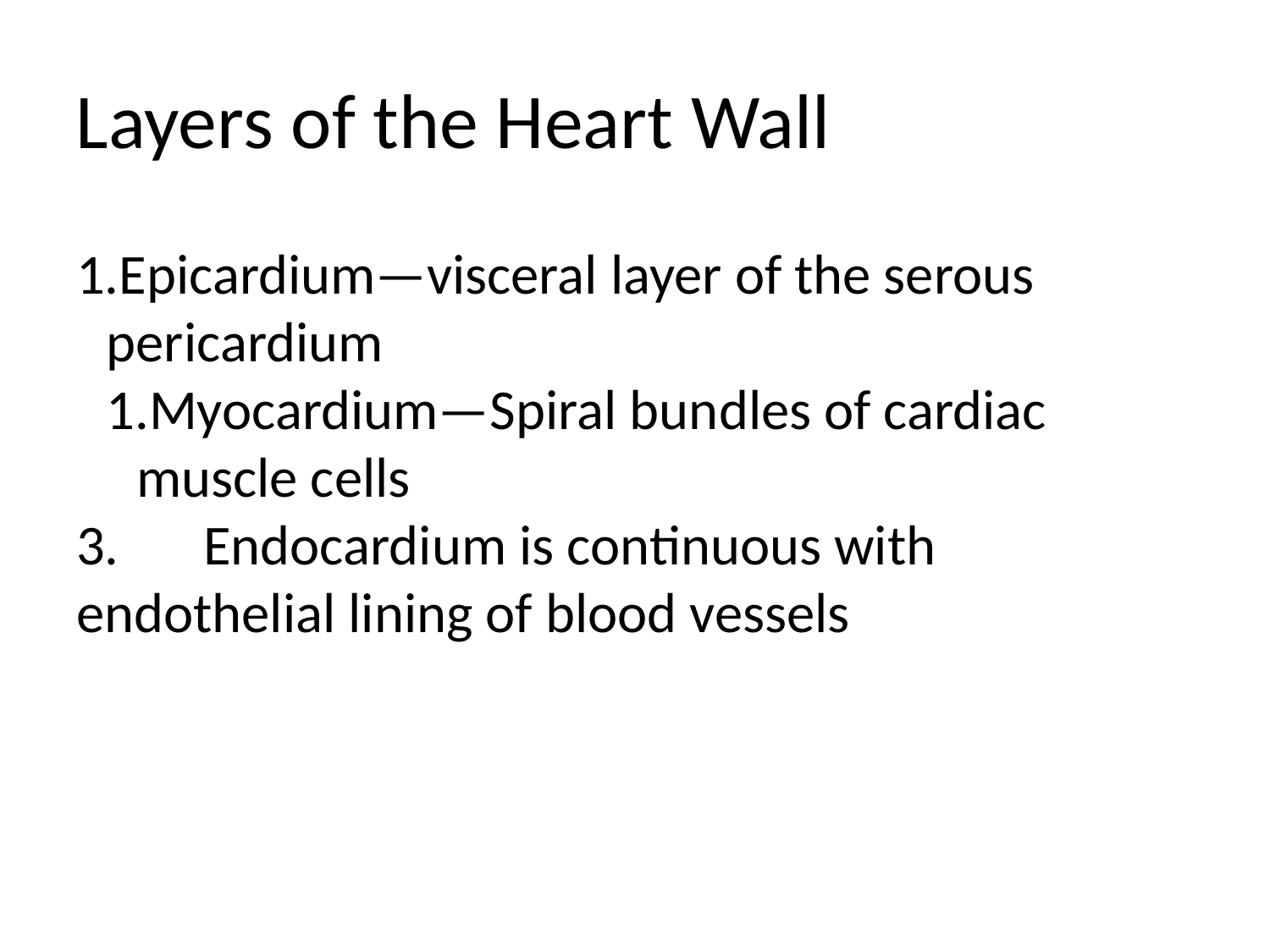

Layers of the Heart Wall
Epicardium—visceral layer of the serous pericardium
Myocardium—Spiral bundles of cardiac muscle cells
3.	Endocardium is continuous with endothelial lining of blood vessels